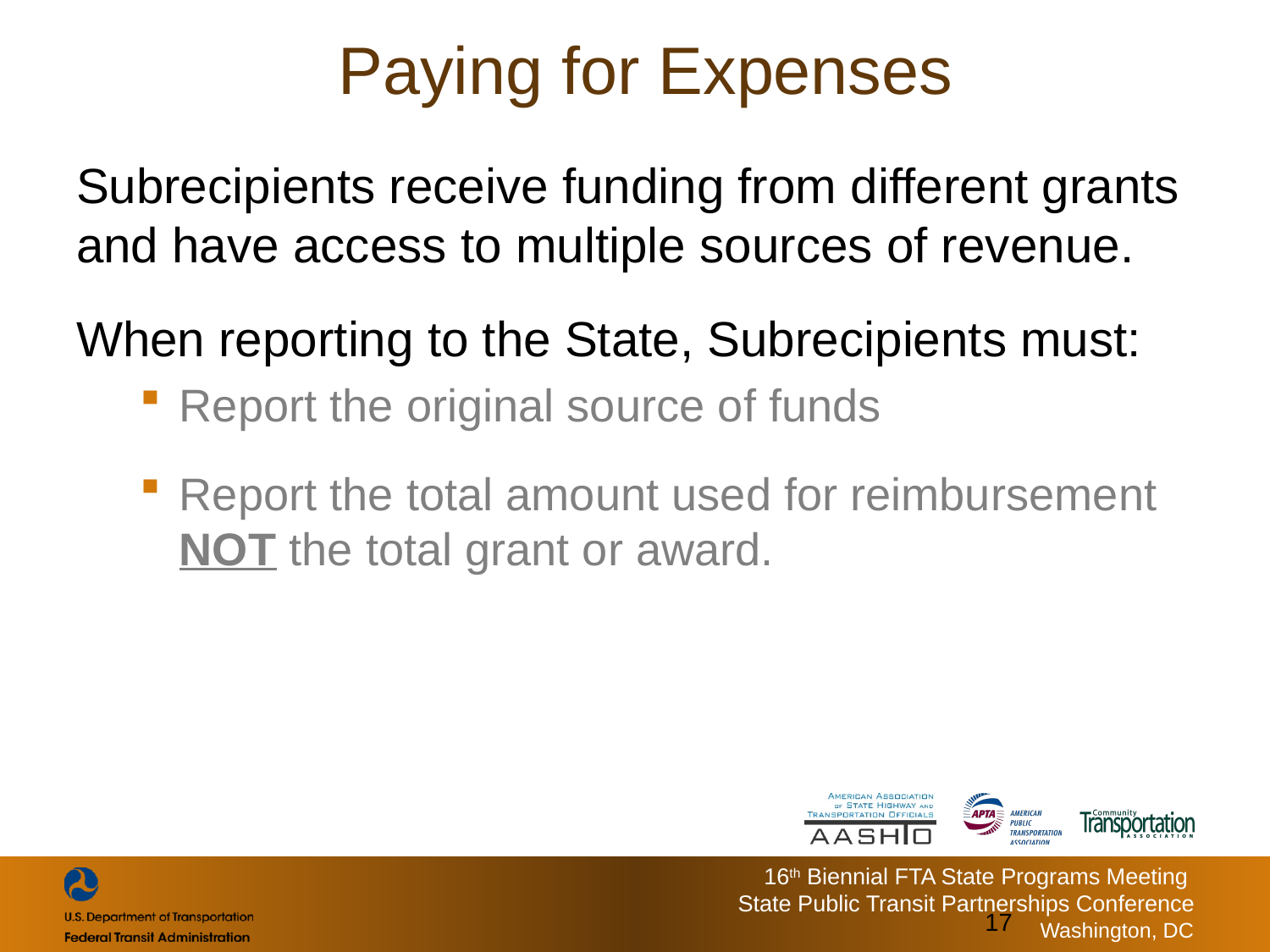

# Paying for Expenses
Subrecipients receive funding from different grants and have access to multiple sources of revenue.

When reporting to the State, Subrecipients must:
Report the original source of funds

Report the total amount used for reimbursement NOT the total grant or award.
17